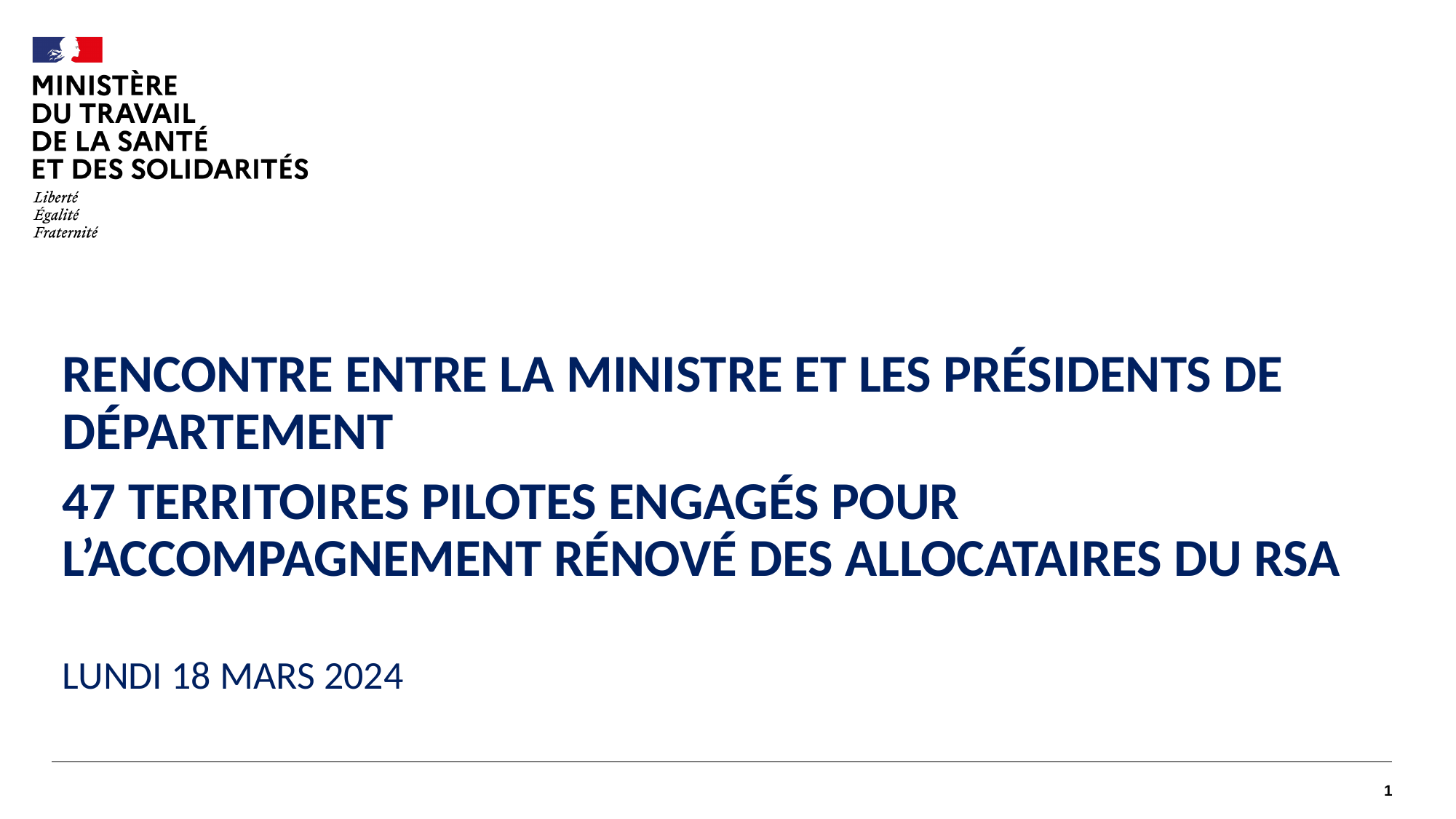

Rencontre entre la ministre et les présidents de département
47 Territoires pilotes engagés pour l’accompagnement rénové des allocataires du rsa

Lundi 18 MARS 2024

1